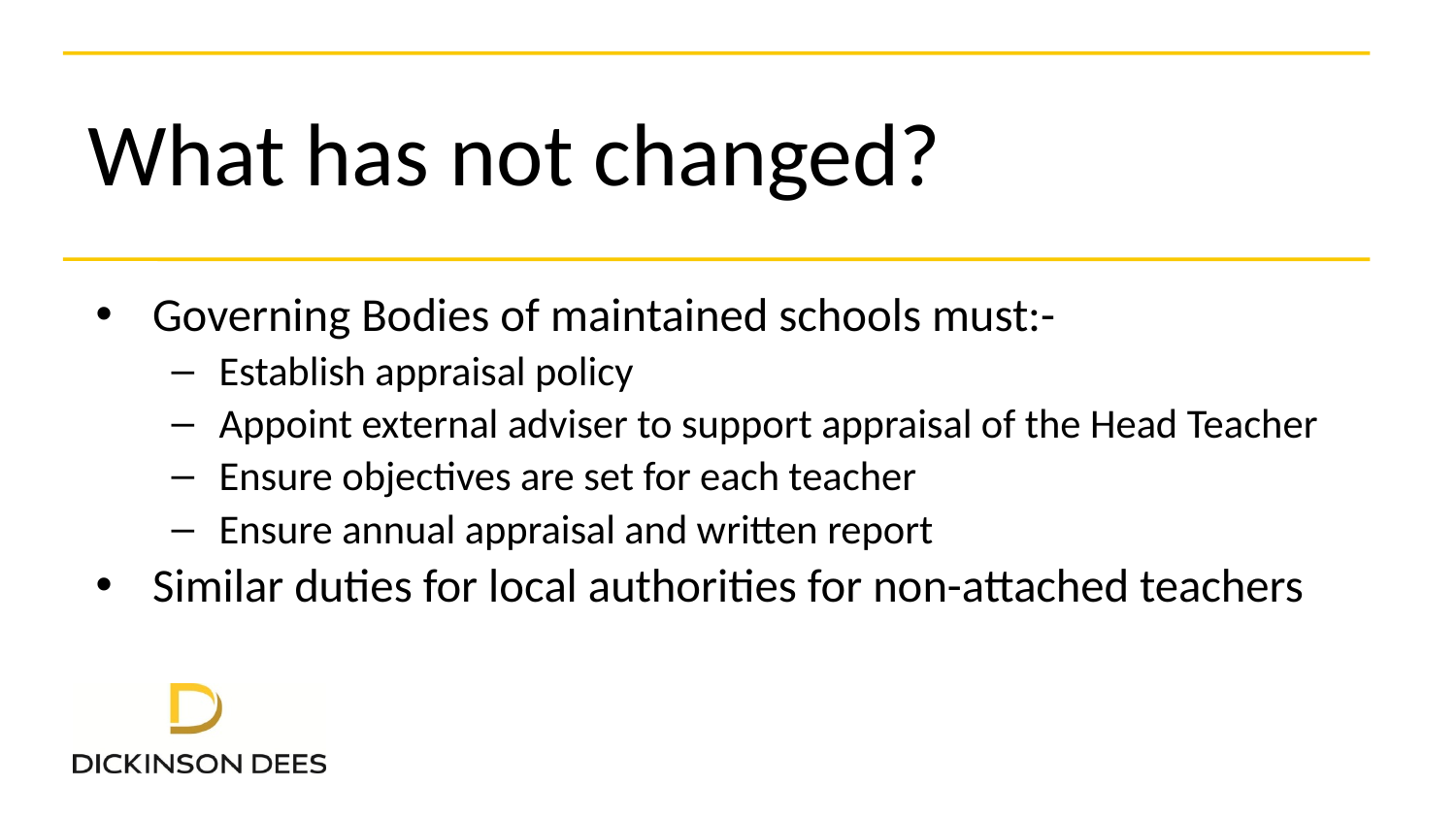

# What has not changed?
Governing Bodies of maintained schools must:-
Establish appraisal policy
Appoint external adviser to support appraisal of the Head Teacher
Ensure objectives are set for each teacher
Ensure annual appraisal and written report
Similar duties for local authorities for non-attached teachers